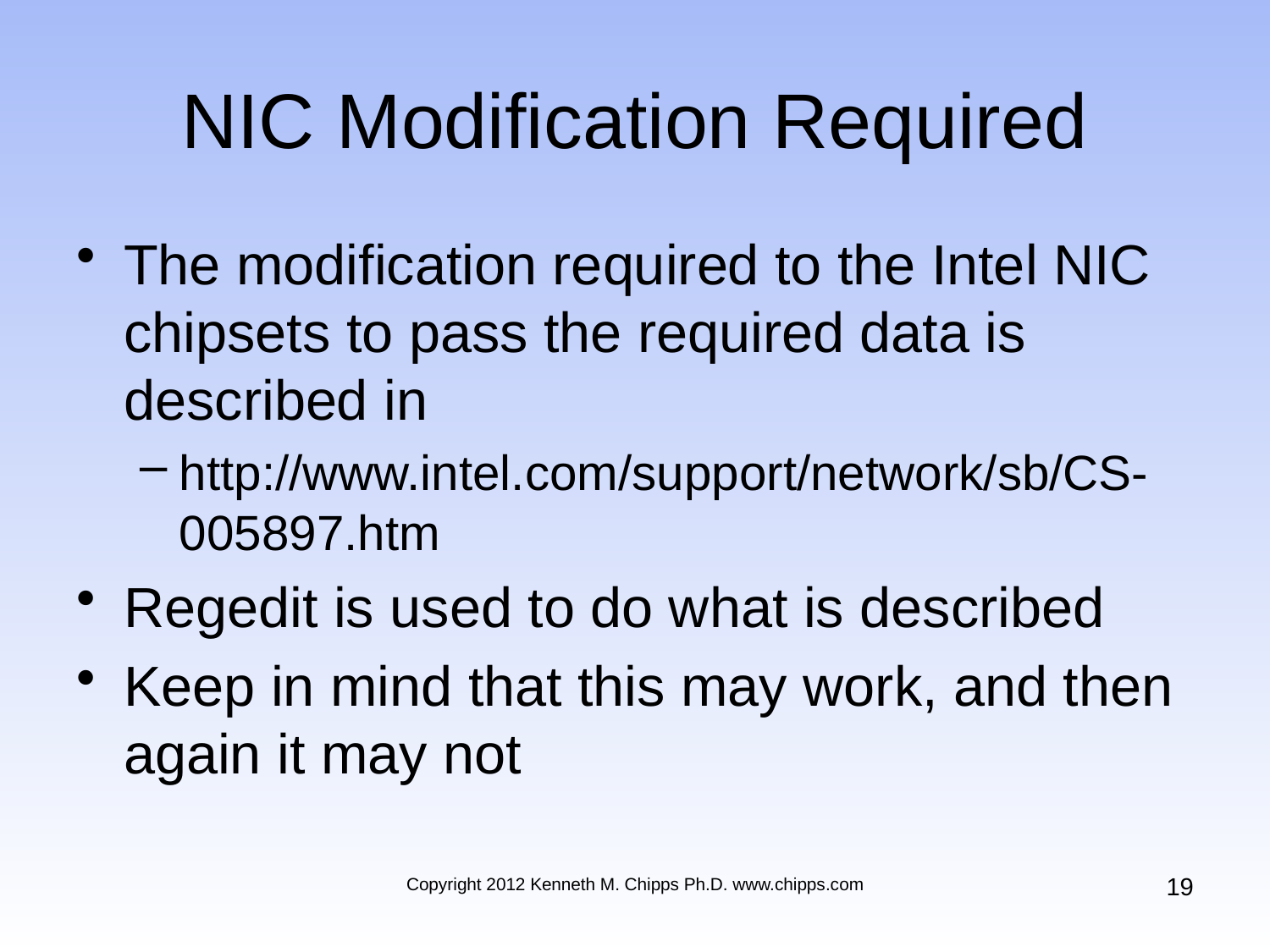

# NIC Modification Required
The modification required to the Intel NIC chipsets to pass the required data is described in
http://www.intel.com/support/network/sb/CS-005897.htm
Regedit is used to do what is described
Keep in mind that this may work, and then again it may not
19
Copyright 2012 Kenneth M. Chipps Ph.D. www.chipps.com